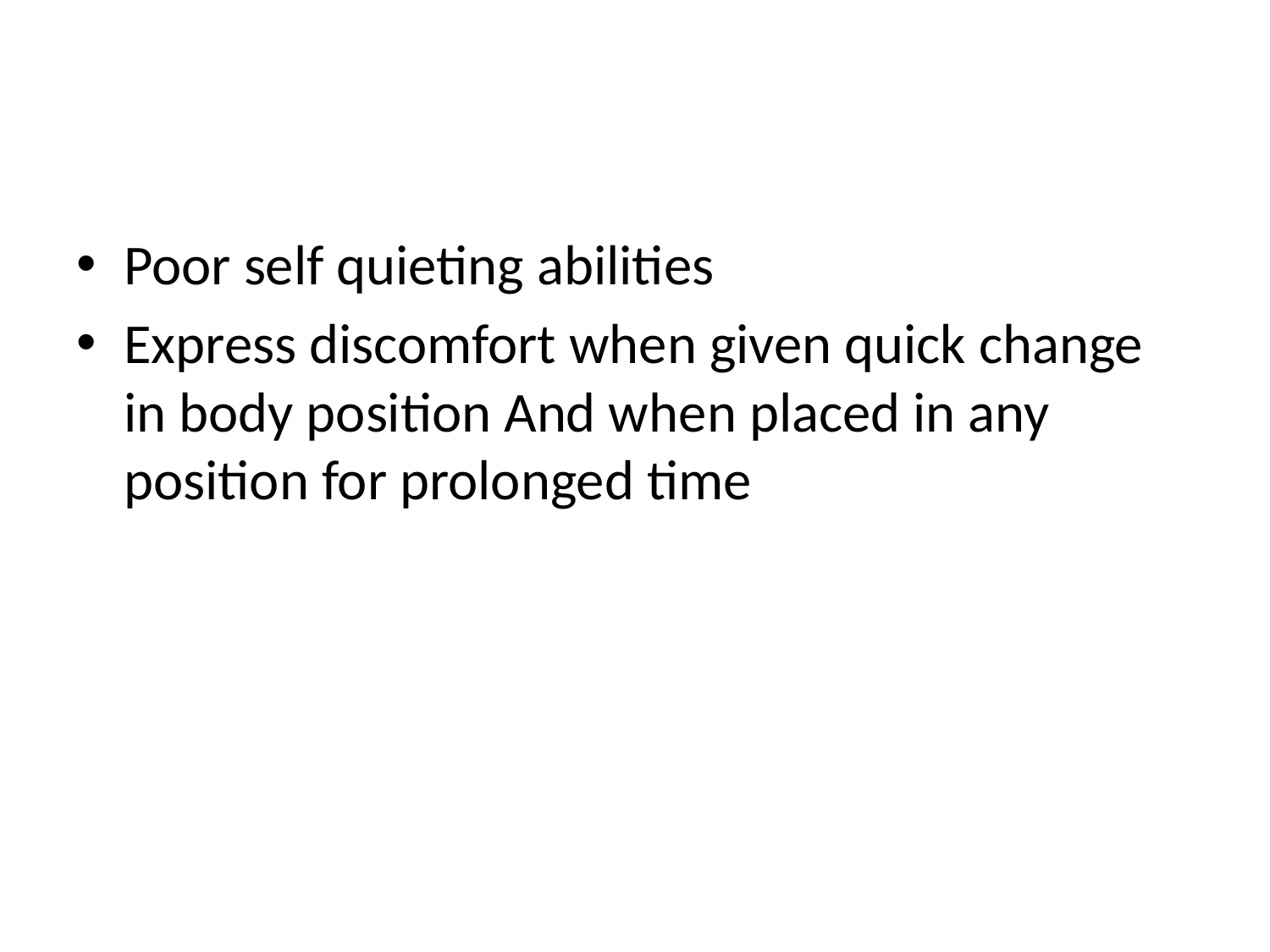

Poor self quieting abilities
Express discomfort when given quick change in body position And when placed in any position for prolonged time